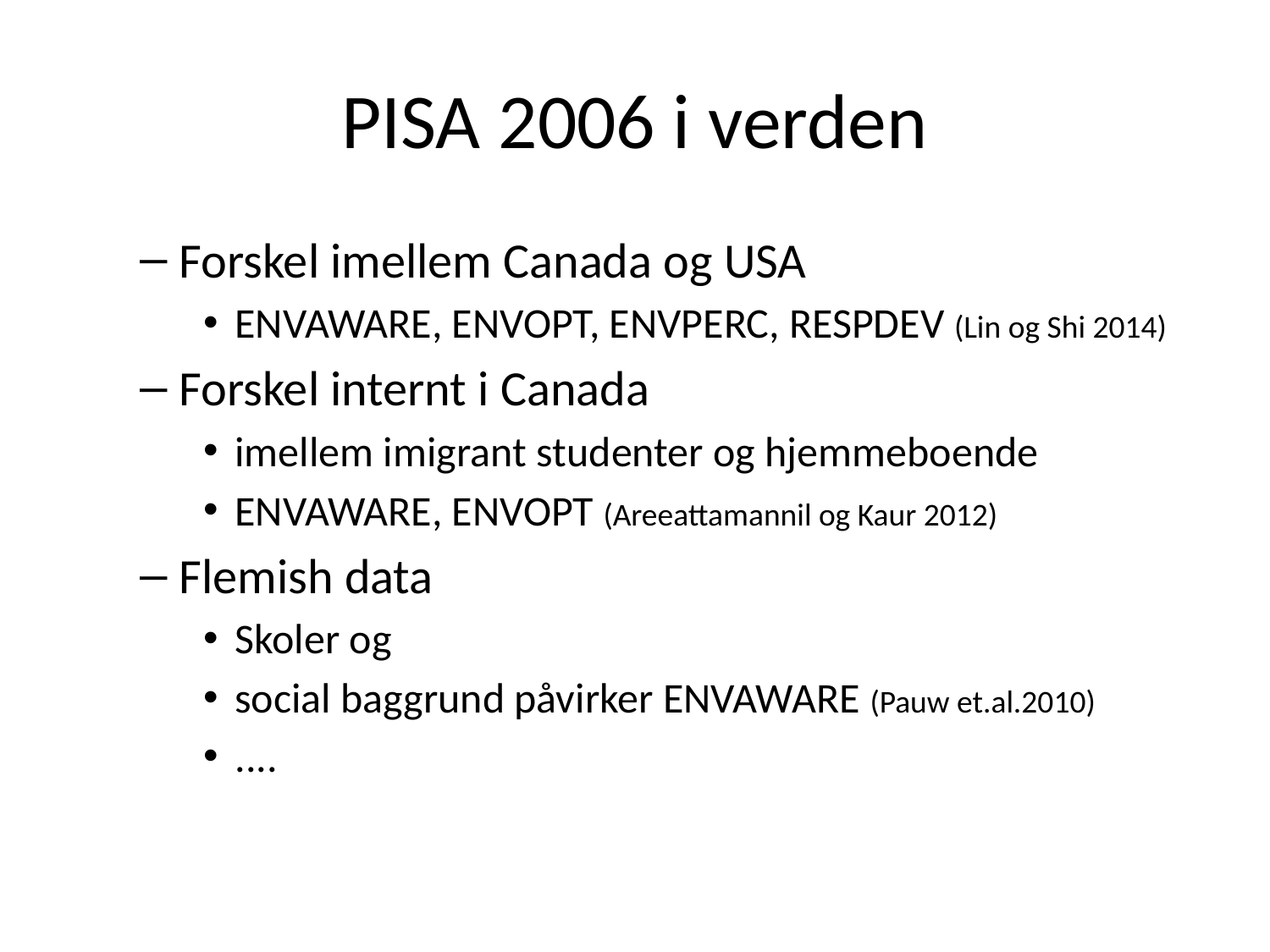

# PISA 2006 i verden
Forskel imellem Canada og USA
ENVAWARE, ENVOPT, ENVPERC, RESPDEV (Lin og Shi 2014)
Forskel internt i Canada
imellem imigrant studenter og hjemmeboende
ENVAWARE, ENVOPT (Areeattamannil og Kaur 2012)
Flemish data
Skoler og
social baggrund påvirker ENVAWARE (Pauw et.al.2010)
....